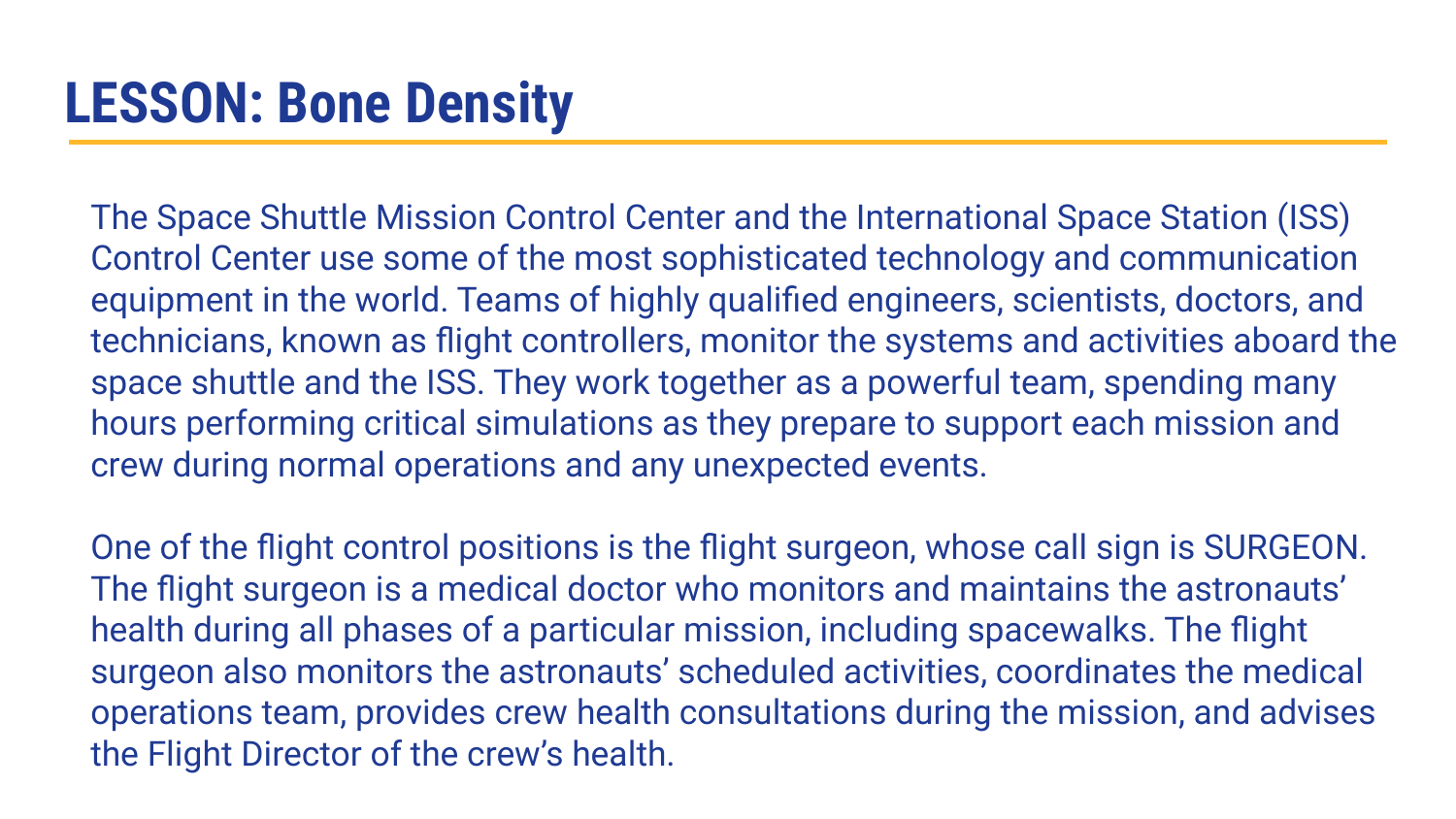

# LESSON: Bone Density
The Space Shuttle Mission Control Center and the International Space Station (ISS) Control Center use some of the most sophisticated technology and communication equipment in the world. Teams of highly qualified engineers, scientists, doctors, and technicians, known as flight controllers, monitor the systems and activities aboard the space shuttle and the ISS. They work together as a powerful team, spending many hours performing critical simulations as they prepare to support each mission and crew during normal operations and any unexpected events.

One of the flight control positions is the flight surgeon, whose call sign is SURGEON. The flight surgeon is a medical doctor who monitors and maintains the astronauts’ health during all phases of a particular mission, including spacewalks. The flight surgeon also monitors the astronauts’ scheduled activities, coordinates the medical operations team, provides crew health consultations during the mission, and advises the Flight Director of the crew’s health.